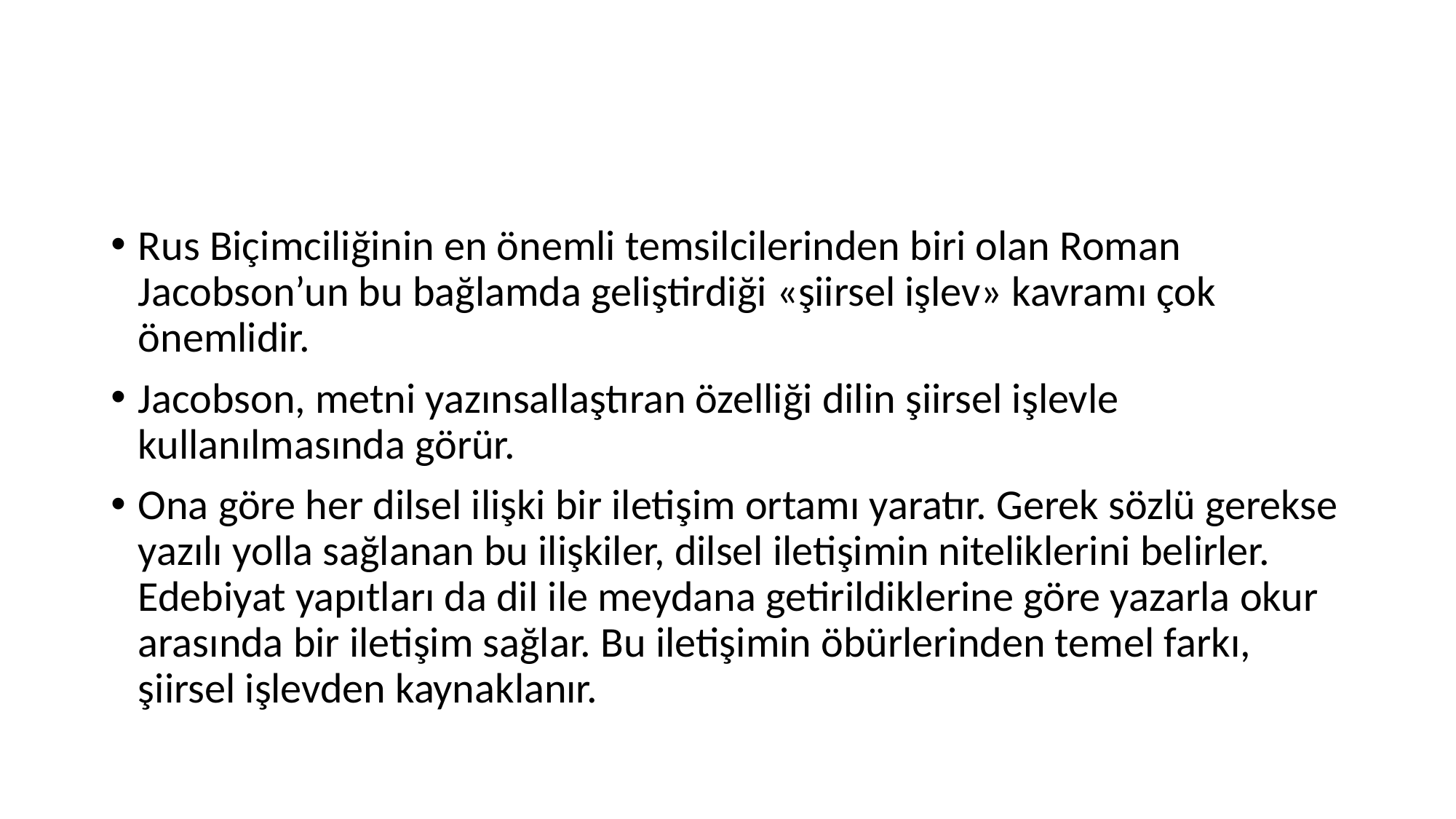

#
Rus Biçimciliğinin en önemli temsilcilerinden biri olan Roman Jacobson’un bu bağlamda geliştirdiği «şiirsel işlev» kavramı çok önemlidir.
Jacobson, metni yazınsallaştıran özelliği dilin şiirsel işlevle kullanılmasında görür.
Ona göre her dilsel ilişki bir iletişim ortamı yaratır. Gerek sözlü gerekse yazılı yolla sağlanan bu ilişkiler, dilsel iletişimin niteliklerini belirler. Edebiyat yapıtları da dil ile meydana getirildiklerine göre yazarla okur arasında bir iletişim sağlar. Bu iletişimin öbürlerinden temel farkı, şiirsel işlevden kaynaklanır.